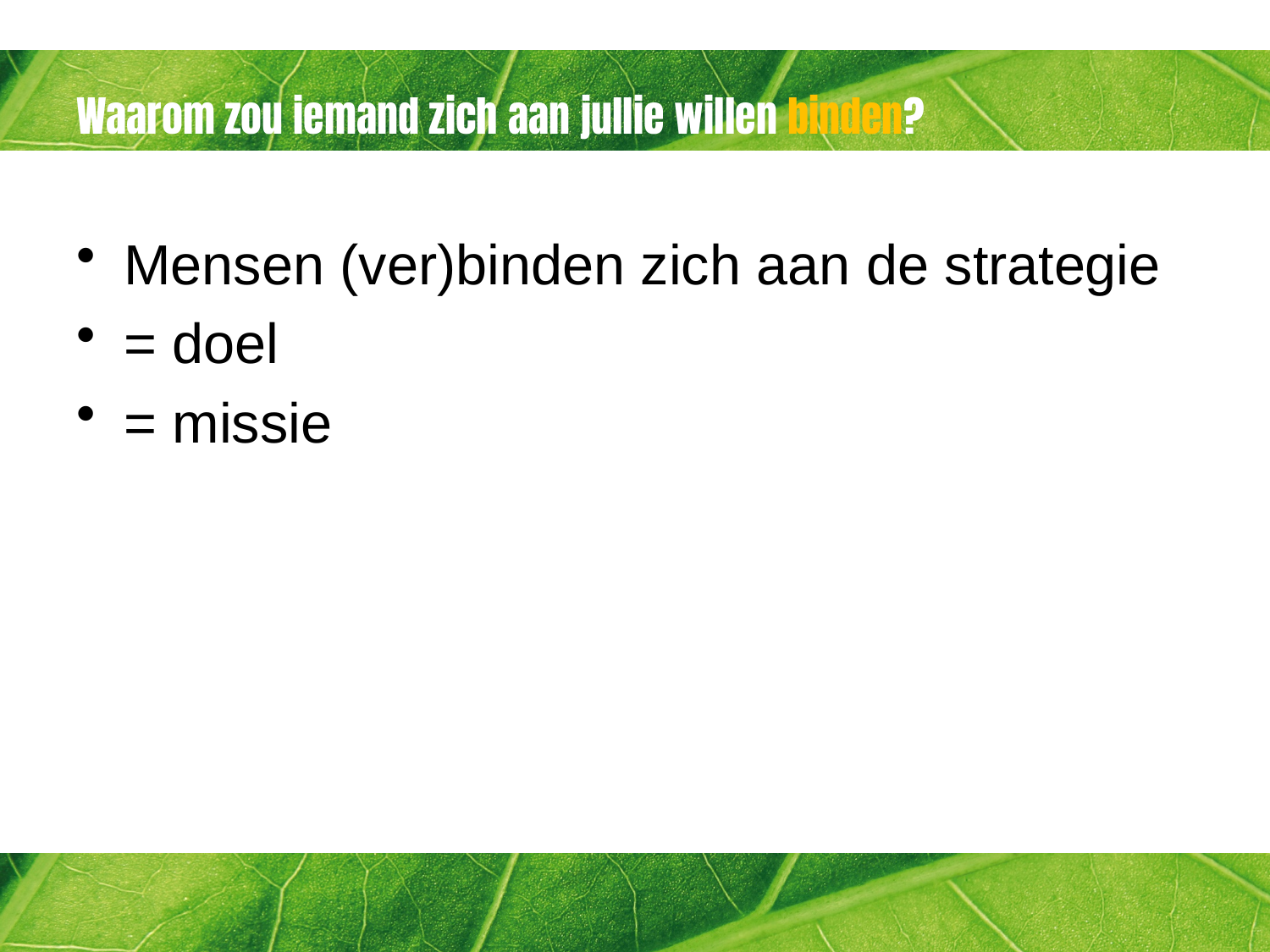

# Waarom zou iemand zich aan jullie willen binden?
Mensen (ver)binden zich aan de strategie
= doel
= missie